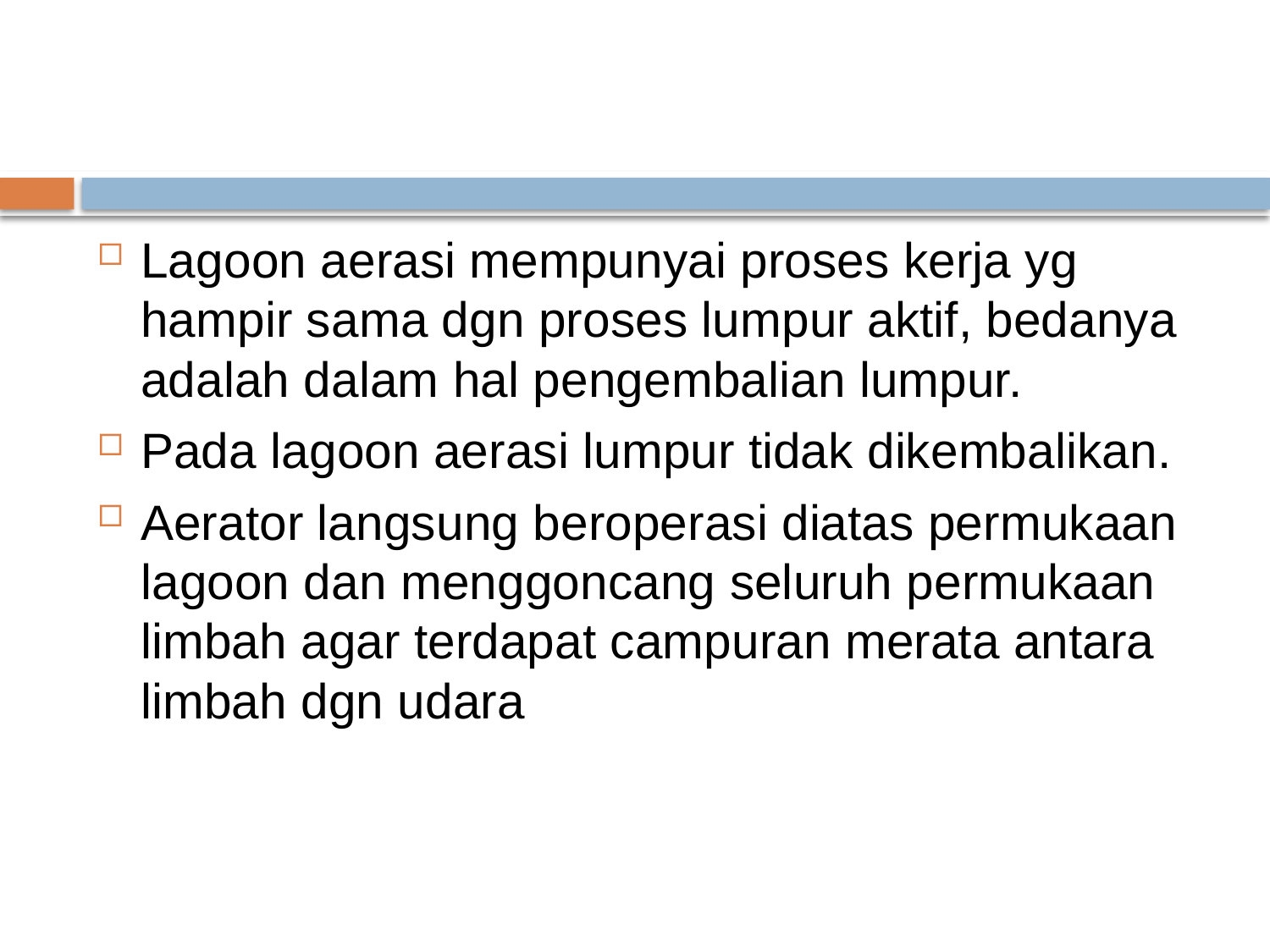

#
Lagoon aerasi mempunyai proses kerja yg hampir sama dgn proses lumpur aktif, bedanya adalah dalam hal pengembalian lumpur.
Pada lagoon aerasi lumpur tidak dikembalikan.
Aerator langsung beroperasi diatas permukaan lagoon dan menggoncang seluruh permukaan limbah agar terdapat campuran merata antara limbah dgn udara